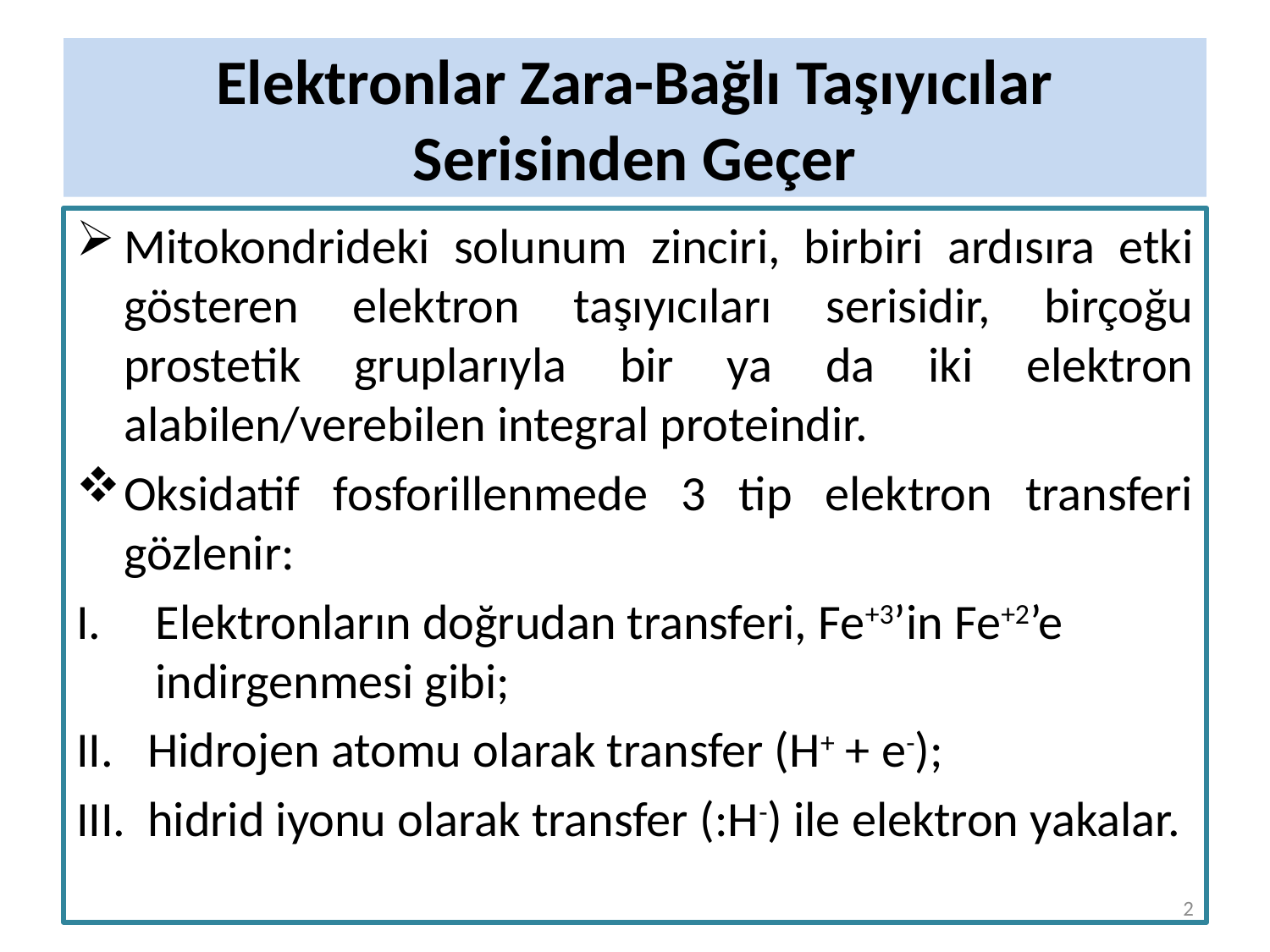

# Elektronlar Zara-Bağlı Taşıyıcılar Serisinden Geçer
Mitokondrideki solunum zinciri, birbiri ardısıra etki gösteren elektron taşıyıcıları serisidir, birçoğu prostetik gruplarıyla bir ya da iki elektron alabilen/verebilen integral proteindir.
Oksidatif fosforillenmede 3 tip elektron transferi gözlenir:
Elektronların doğrudan transferi, Fe+3’in Fe+2’e indirgenmesi gibi;
Hidrojen atomu olarak transfer (H+ + e-);
hidrid iyonu olarak transfer (:H-) ile elektron yakalar.
2